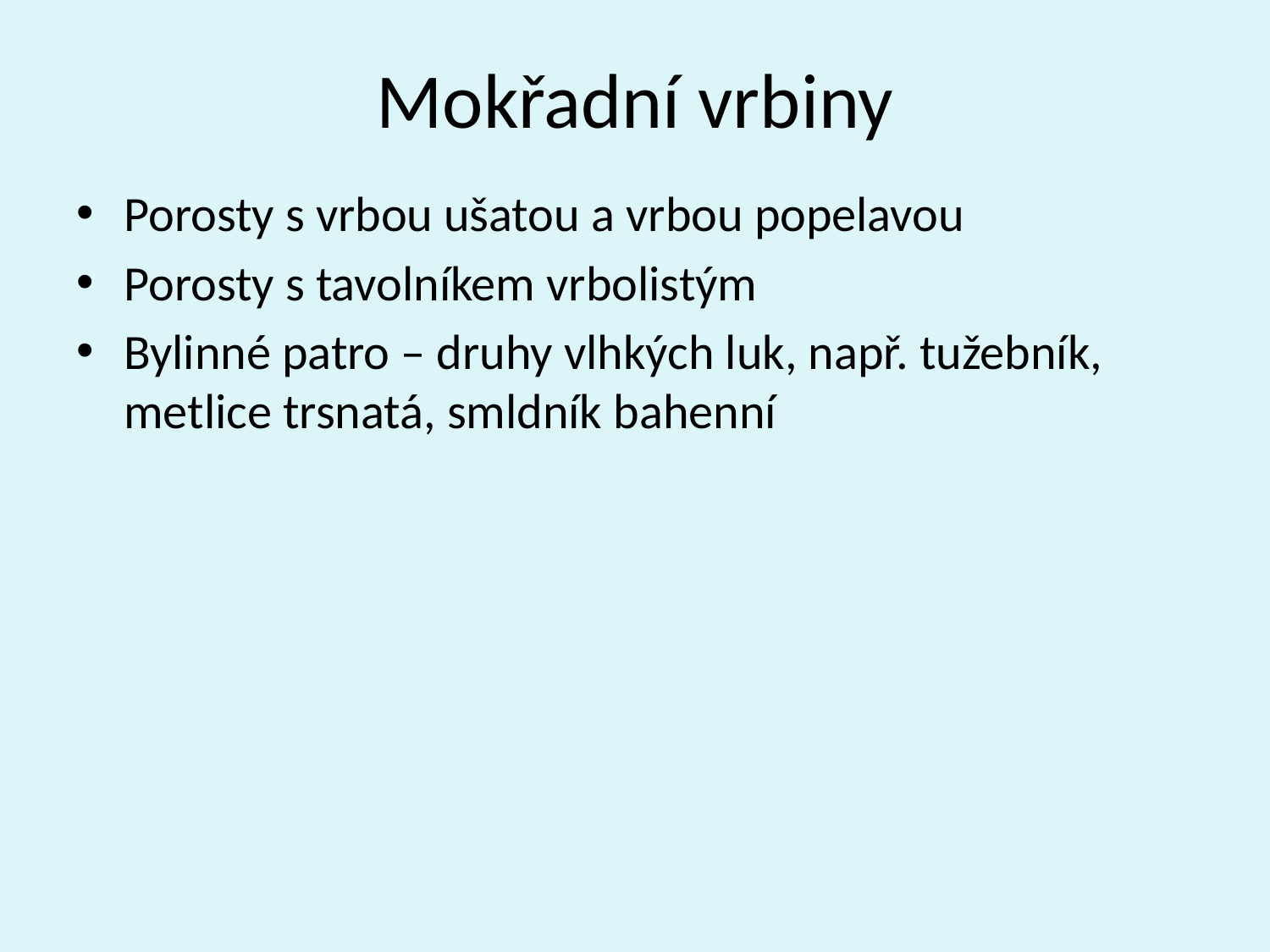

# Mokřadní vrbiny
Porosty s vrbou ušatou a vrbou popelavou
Porosty s tavolníkem vrbolistým
Bylinné patro – druhy vlhkých luk, např. tužebník, metlice trsnatá, smldník bahenní